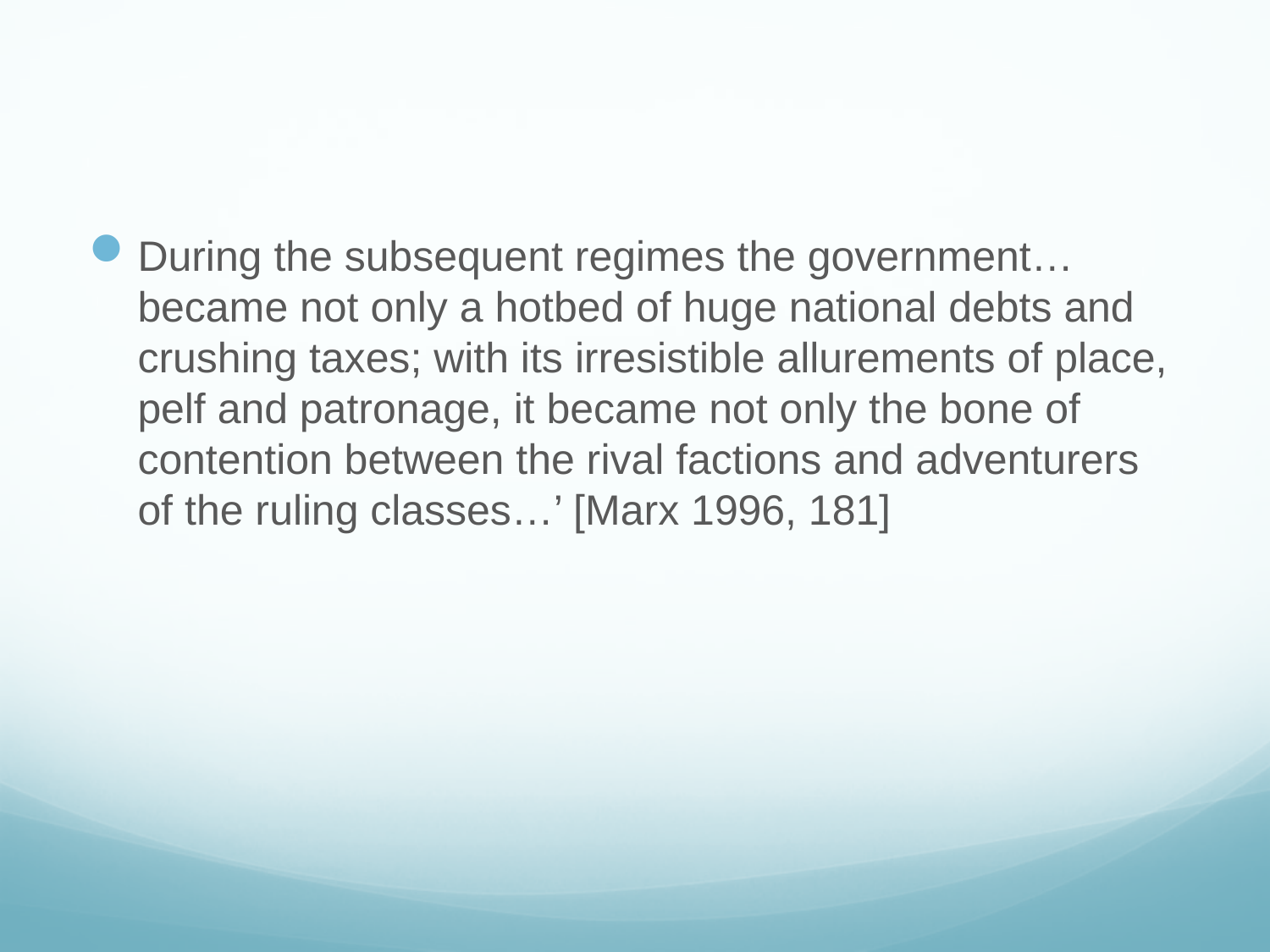

#
During the subsequent regimes the government…became not only a hotbed of huge national debts and crushing taxes; with its irresistible allurements of place, pelf and patronage, it became not only the bone of contention between the rival factions and adventurers of the ruling classes…’ [Marx 1996, 181]